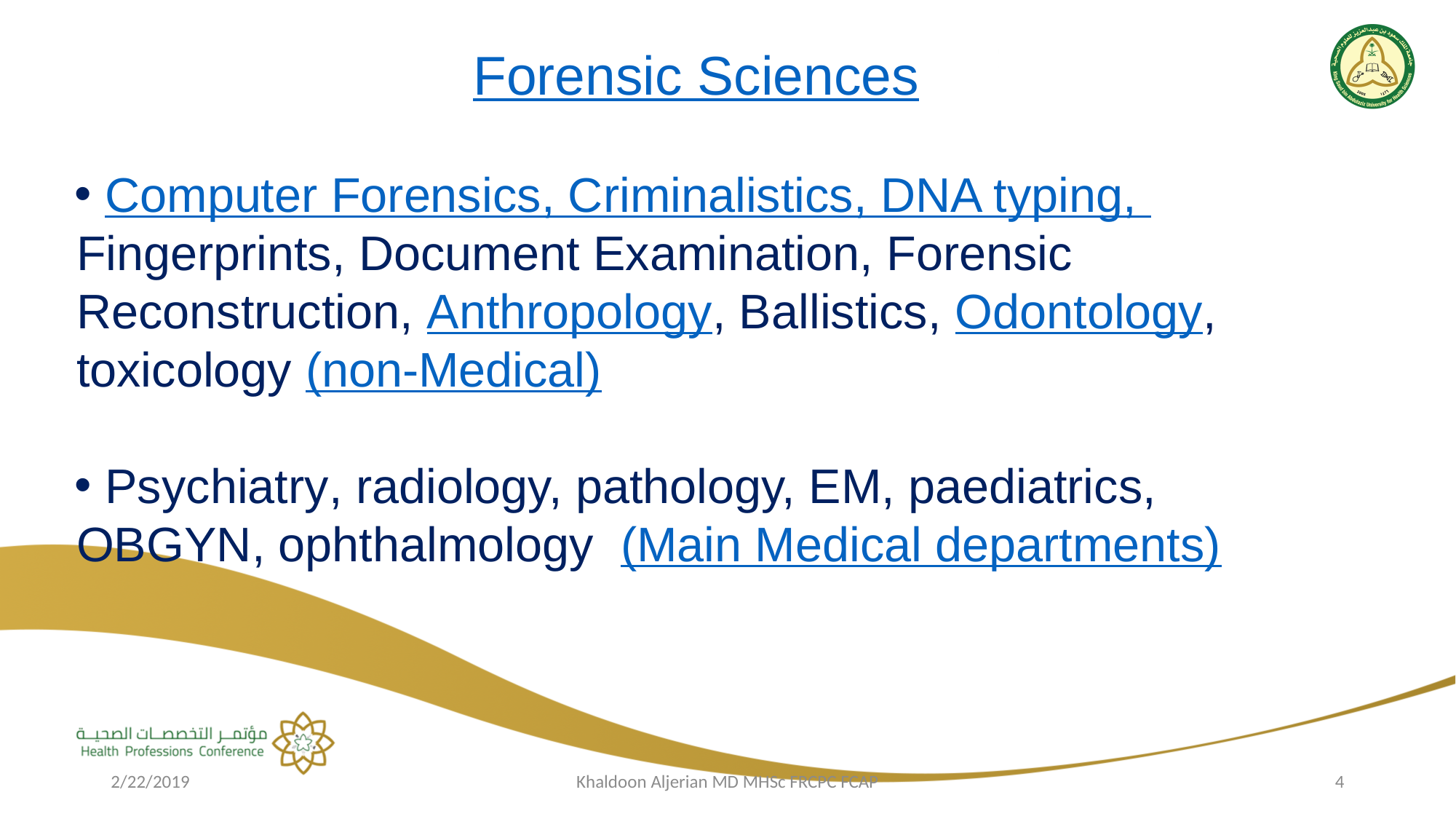

Forensic Sciences

 Computer Forensics, Criminalistics, DNA typing, Fingerprints, Document Examination, Forensic Reconstruction, Anthropology, Ballistics, Odontology, toxicology (non-Medical)

 Psychiatry, radiology, pathology, EM, paediatrics, OBGYN, ophthalmology  (Main Medical departments)

2/22/2019
Khaldoon Aljerian MD MHSc FRCPC FCAP
4